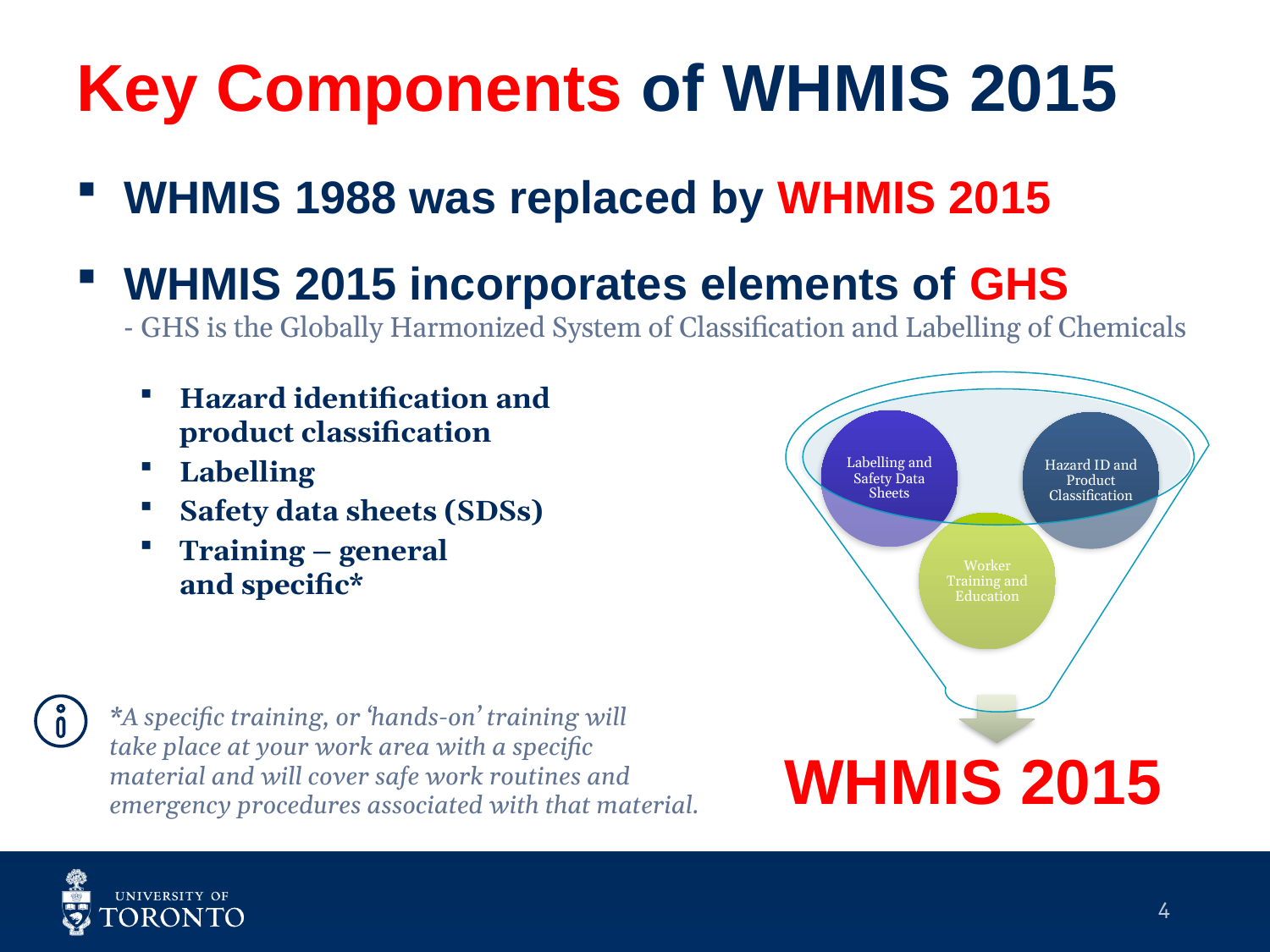

# Key Components of WHMIS 2015
WHMIS 1988 was replaced by WHMIS 2015
WHMIS 2015 incorporates elements of GHS
- GHS is the Globally Harmonized System of Classification and Labelling of Chemicals
Hazard identification and
product classification
Labelling
Safety data sheets (SDSs)
Training – general
and specific*

WHMIS 2015
Worker Training and Education
Labelling and Safety Data Sheets
Hazard ID and Product Classification

*A specific training, or ‘hands-on’ training will
take place at your work area with a specific
material and will cover safe work routines and
emergency procedures associated with that material.

4